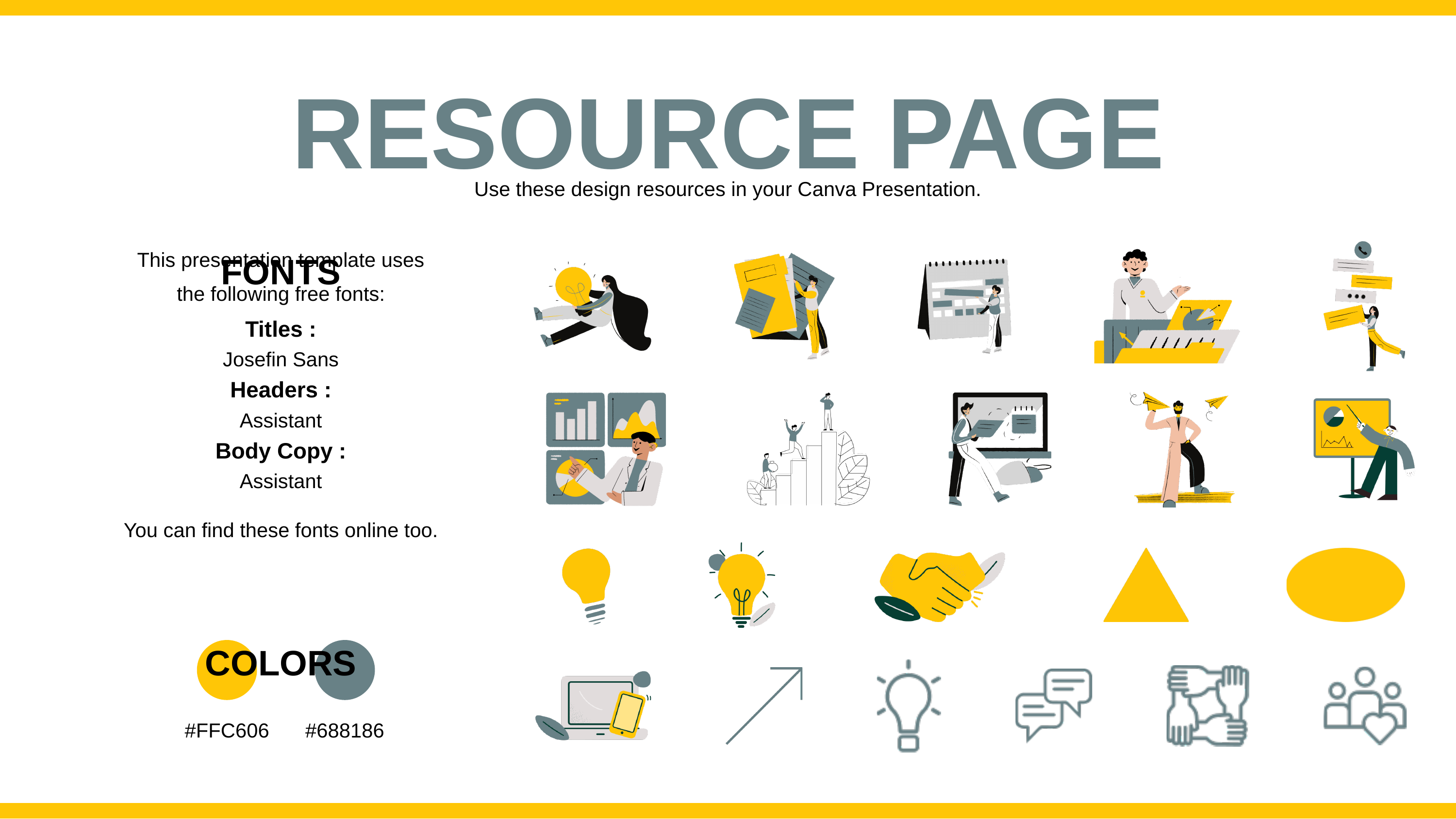

RESOURCE PAGE

Use these design resources in your Canva Presentation.
FONTS
This presentation template uses the following free fonts:

Titles :
Josefin Sans
Headers :

Assistant
Body Copy :
Assistant
You can find these fonts online too.

COLORS

#FFC606
#688186